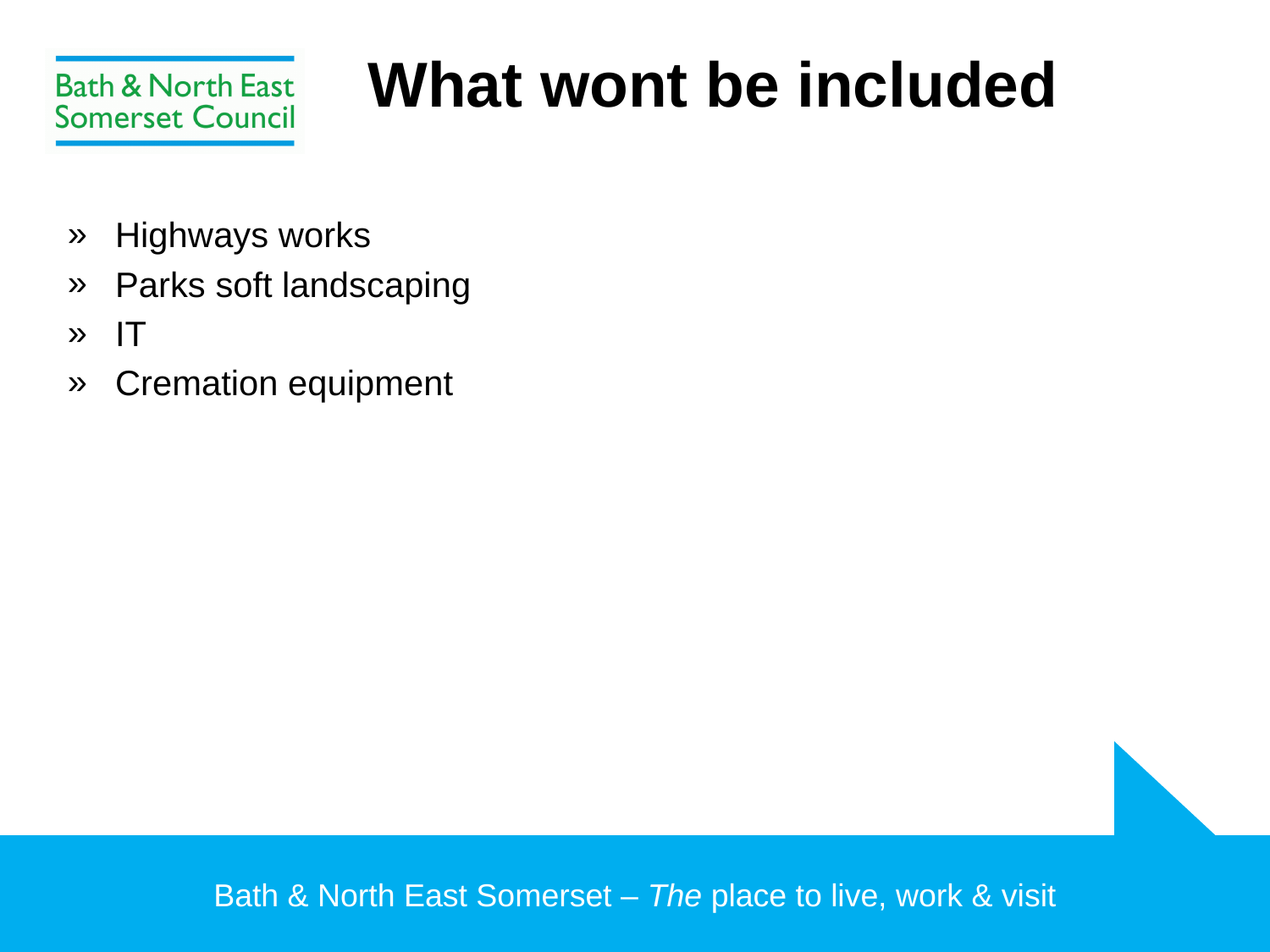

# What wont be included
Highways works
Parks soft landscaping
IT
Cremation equipment